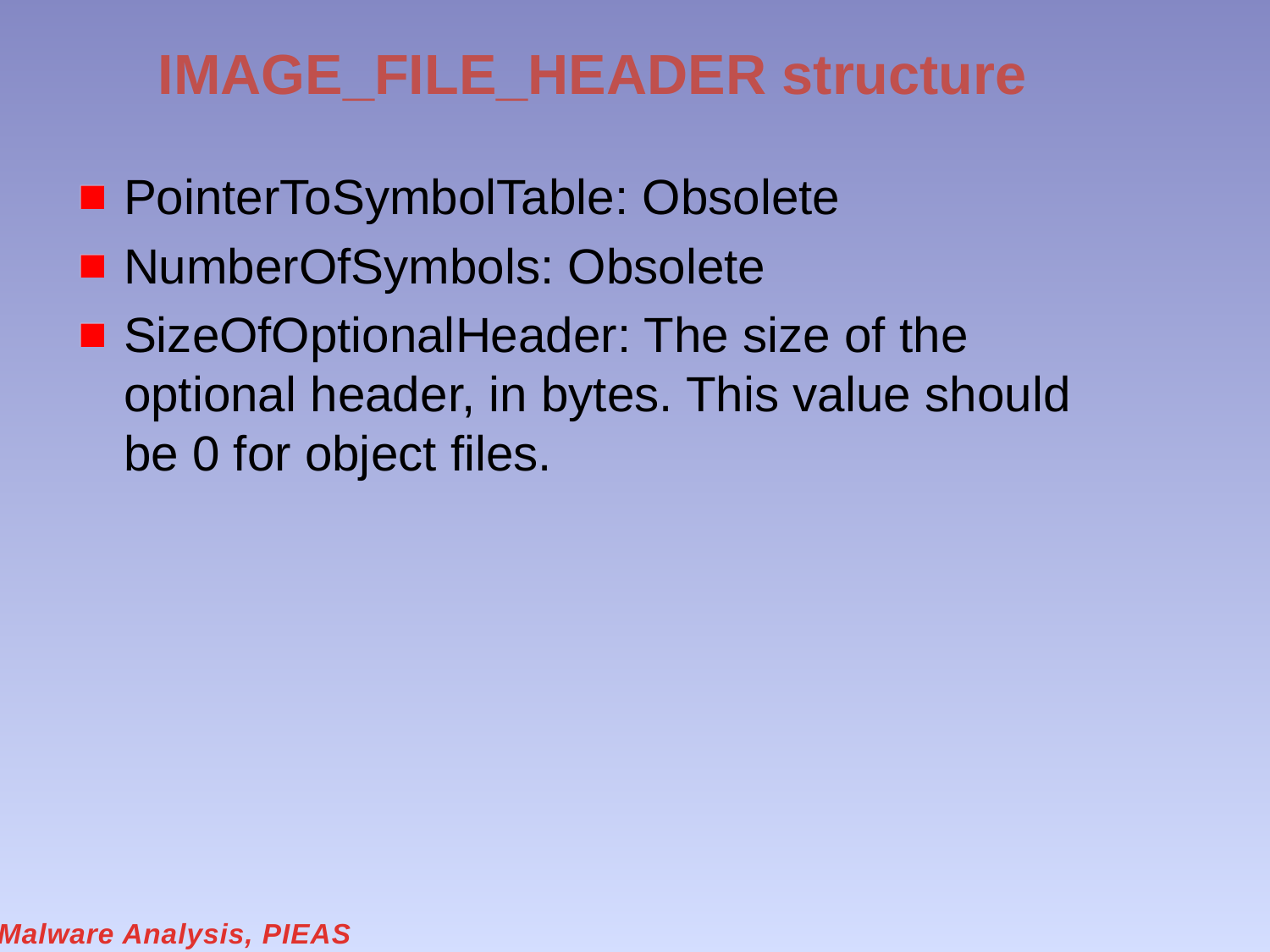

# IMAGE_FILE_HEADER structure
PointerToSymbolTable: Obsolete
NumberOfSymbols: Obsolete
SizeOfOptionalHeader: The size of the optional header, in bytes. This value should be 0 for object files.